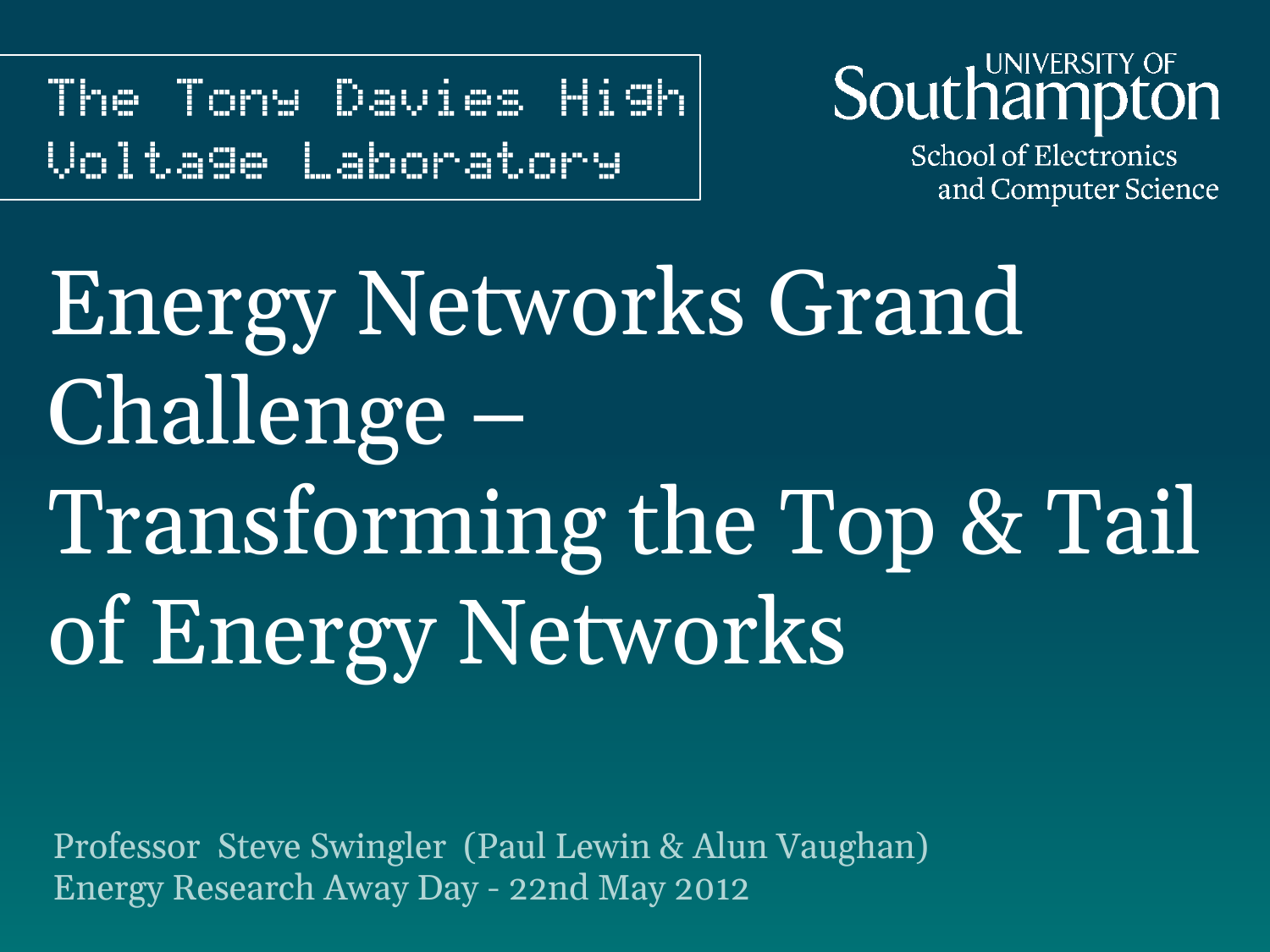

Energy Networks Grand Challenge –
Transforming the Top & Tail of Energy Networks
Professor  Steve Swingler  (Paul Lewin & Alun Vaughan)
Energy Research Away Day - 22nd May 2012